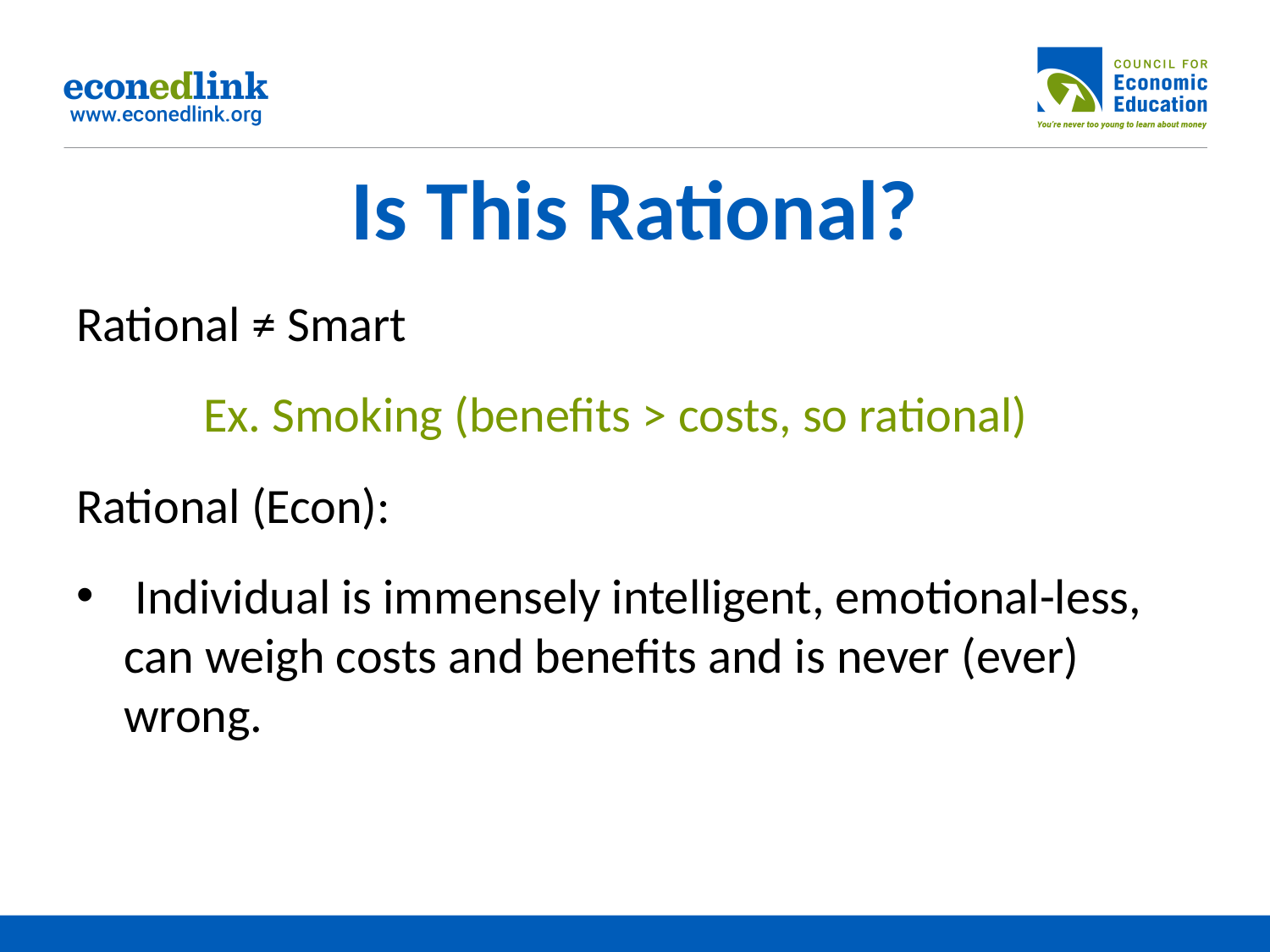

# Is This Rational?
Rational ≠ Smart
	Ex. Smoking (benefits > costs, so rational)
Rational (Econ):
 Individual is immensely intelligent, emotional-less, can weigh costs and benefits and is never (ever) wrong.